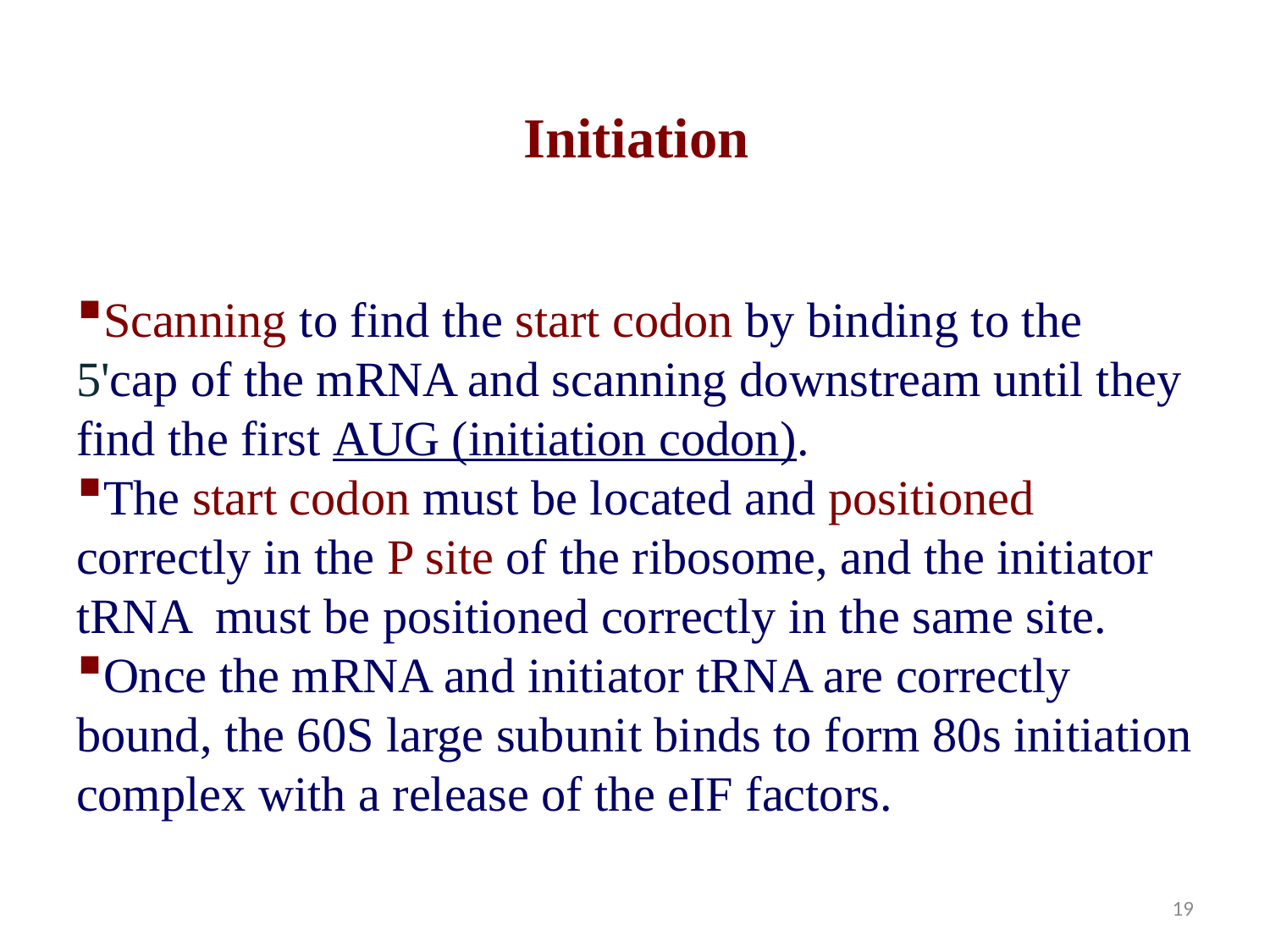

# Initiation

Scanning to find the start codon by binding to the 5'cap of the mRNA and scanning downstream until they find the first AUG (initiation codon).
The start codon must be located and positioned correctly in the P site of the ribosome, and the initiator tRNA  must be positioned correctly in the same site.
Once the mRNA and initiator tRNA are correctly bound, the 60S large subunit binds to form 80s initiation complex with a release of the eIF factors.

19